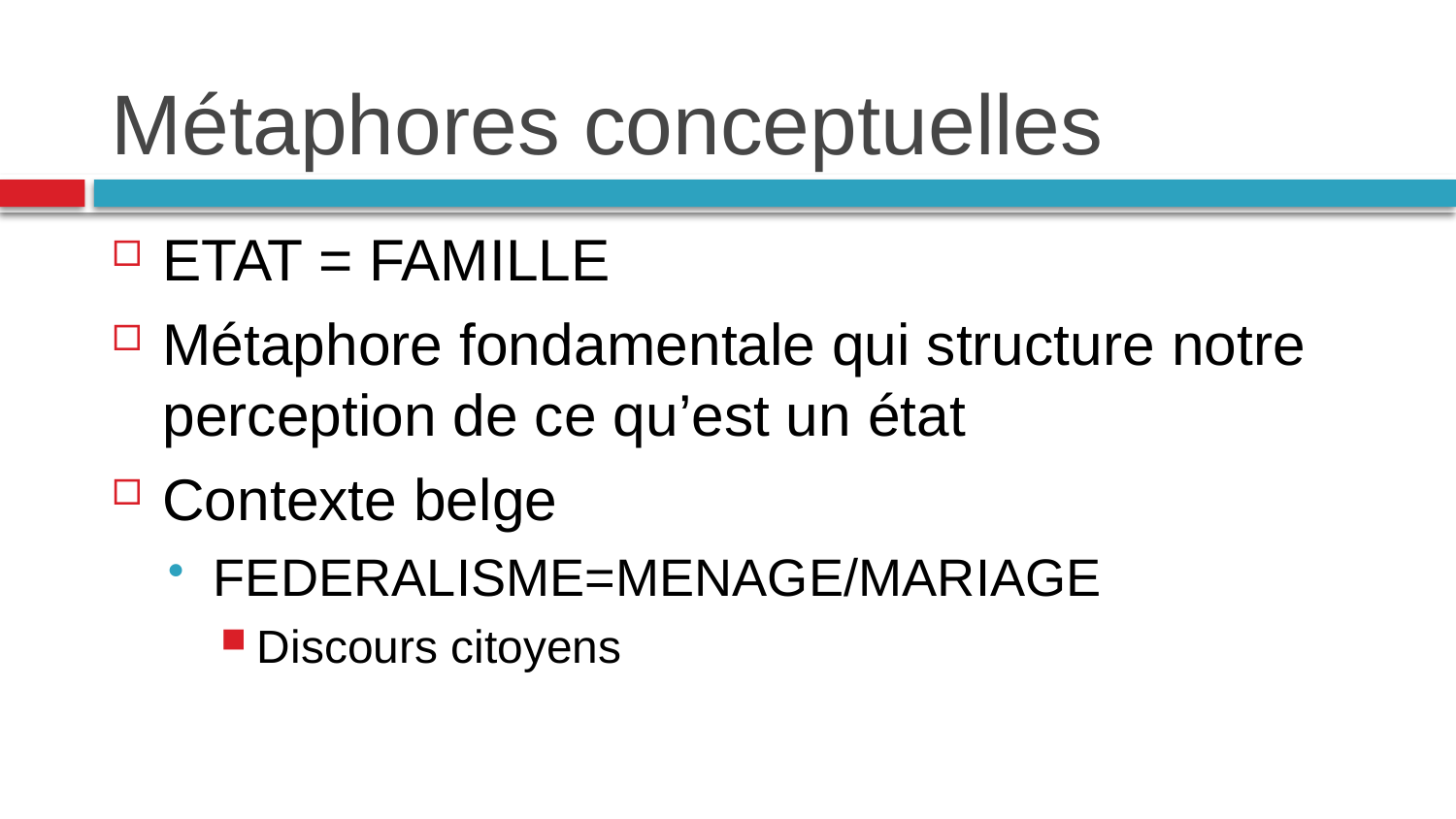

# Métaphores conceptuelles
ETAT = FAMILLE
Métaphore fondamentale qui structure notre perception de ce qu’est un état
Contexte belge
FEDERALISME=MENAGE/MARIAGE
Discours citoyens